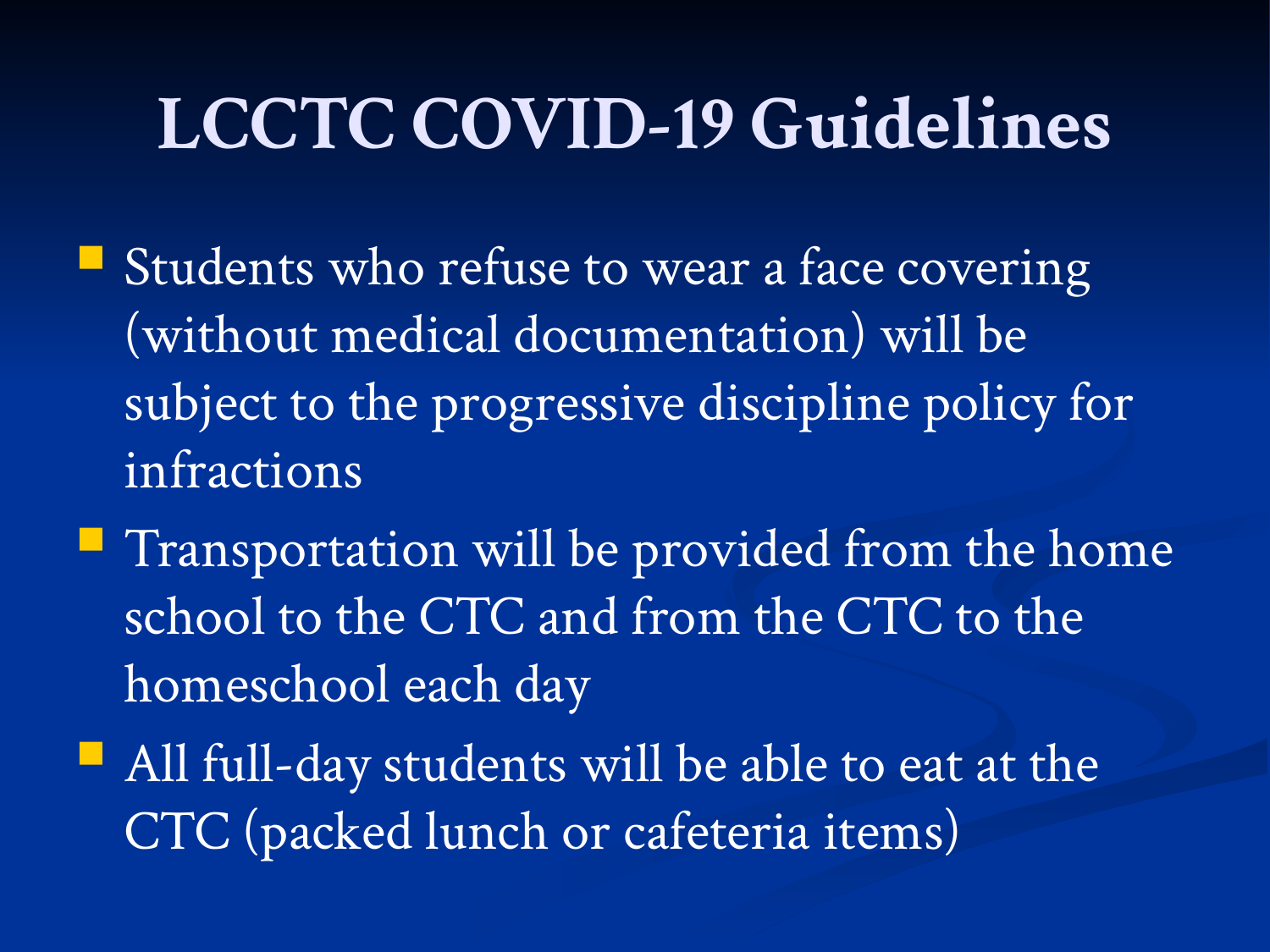

# LCCTC COVID-19 Guidelines
Students who refuse to wear a face covering (without medical documentation) will be subject to the progressive discipline policy for infractions
Transportation will be provided from the home school to the CTC and from the CTC to the homeschool each day
All full-day students will be able to eat at the CTC (packed lunch or cafeteria items)